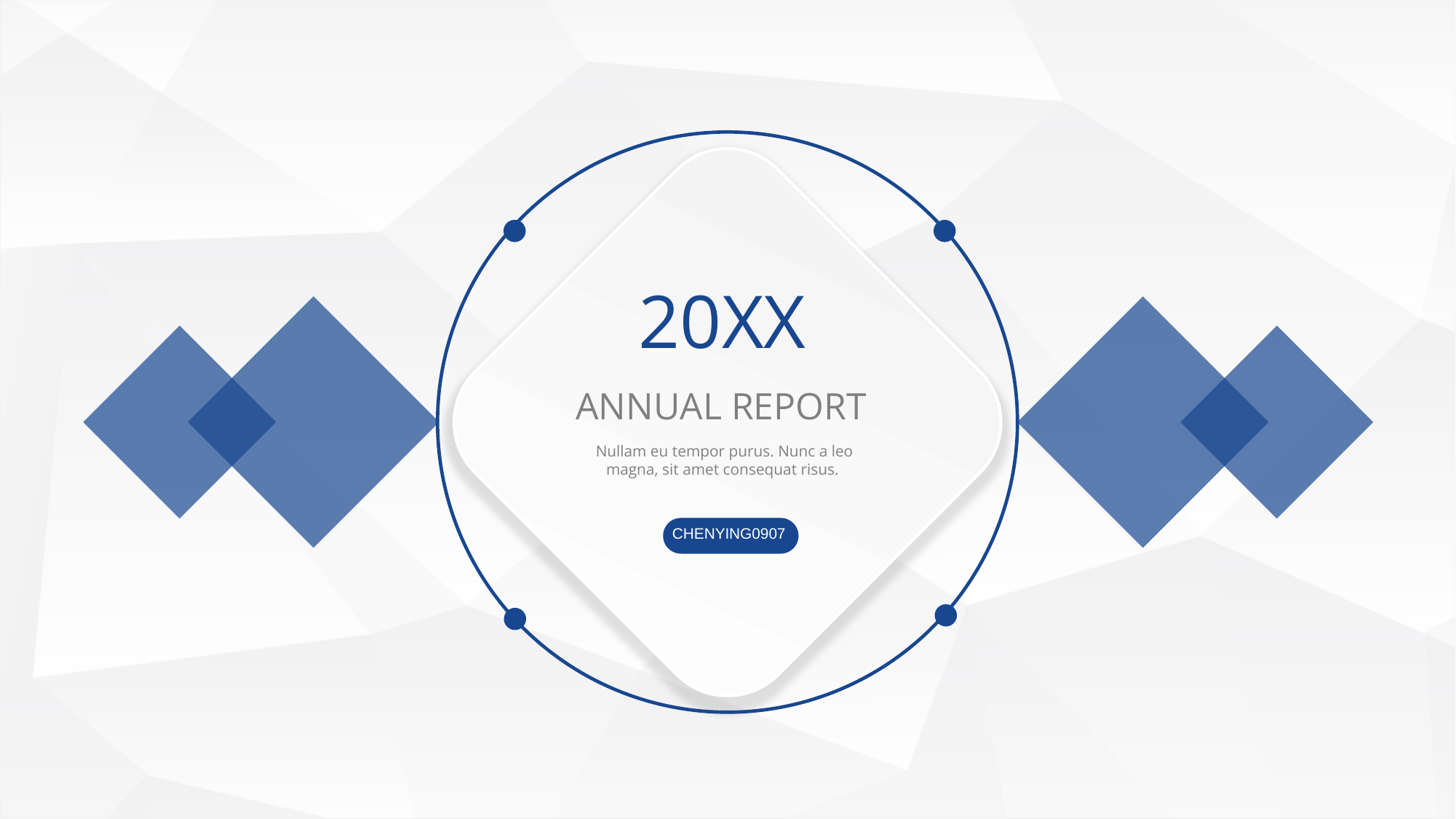

20XX

 ANNUAL REPORT
Nullam eu tempor purus. Nunc a leo magna, sit amet consequat risus.

CHENYING0907